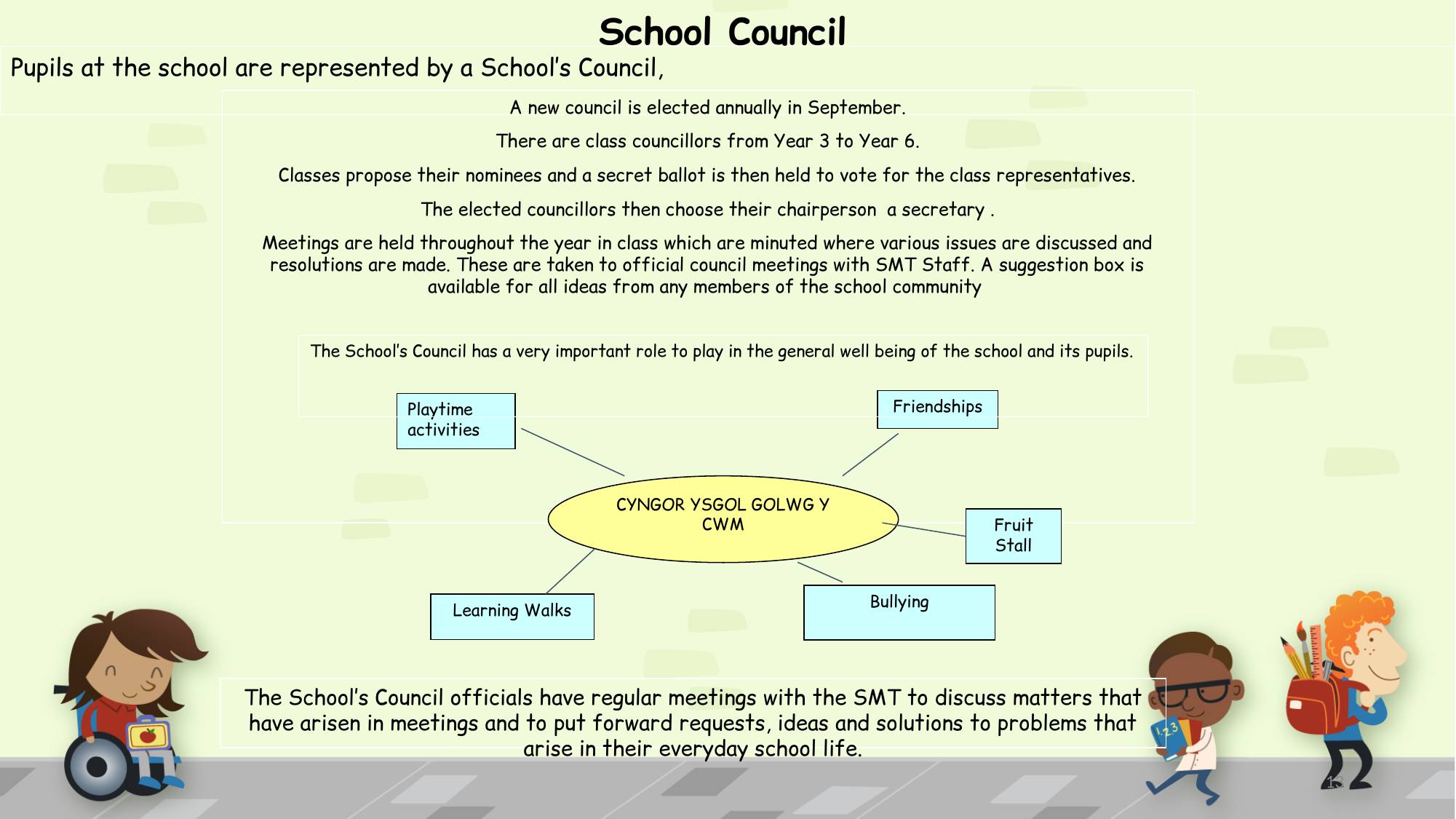

School Council
NOTE:
To change images on this slide, select a picture and delete it. Then click the Insert Picture icon
in the placeholder to insert your own image.
Pupils at the school are represented by a School’s Council,
A new council is elected annually in September.
There are class councillors from Year 3 to Year 6.
Classes propose their nominees and a secret ballot is then held to vote for the class representatives.
The elected councillors then choose their chairperson  a secretary .
Meetings are held throughout the year in class which are minuted where various issues are discussed and resolutions are made. These are taken to official council meetings with SMT Staff. A suggestion box is available for all ideas from any members of the school community
The School’s Council has a very important role to play in the general well being of the school and its pupils.
Friendships
Playtime activities
CYNGOR YSGOL GOLWG Y CWM
Fruit Stall
Bullying
Learning Walks
The School’s Council officials have regular meetings with the SMT to discuss matters that have arisen in meetings and to put forward requests, ideas and solutions to problems that arise in their everyday school life.
13